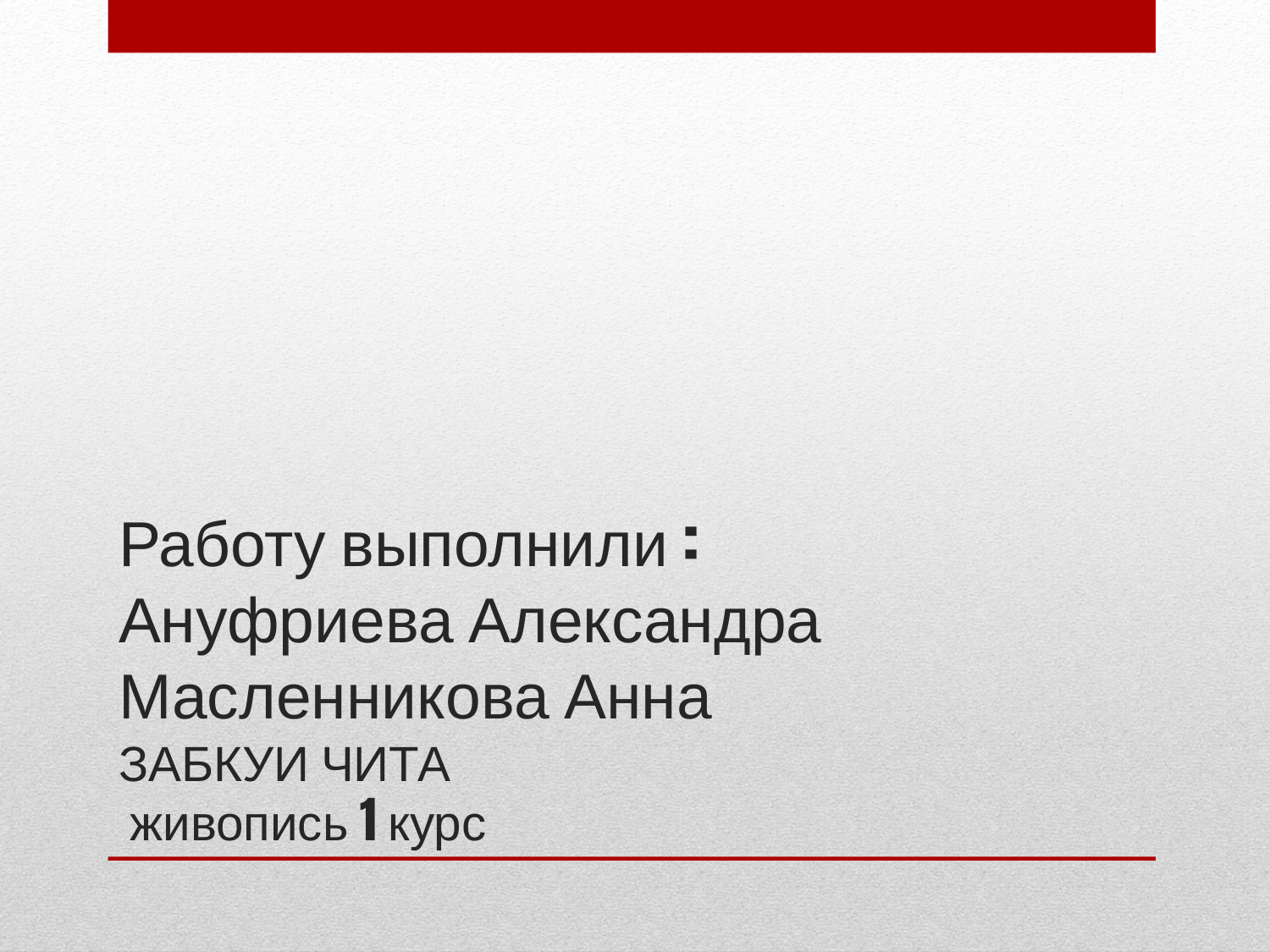

# Работу выполнили : Ануфриева Александра Масленникова Анна ЗАБКУИ ЧИТА живопись 1 курс